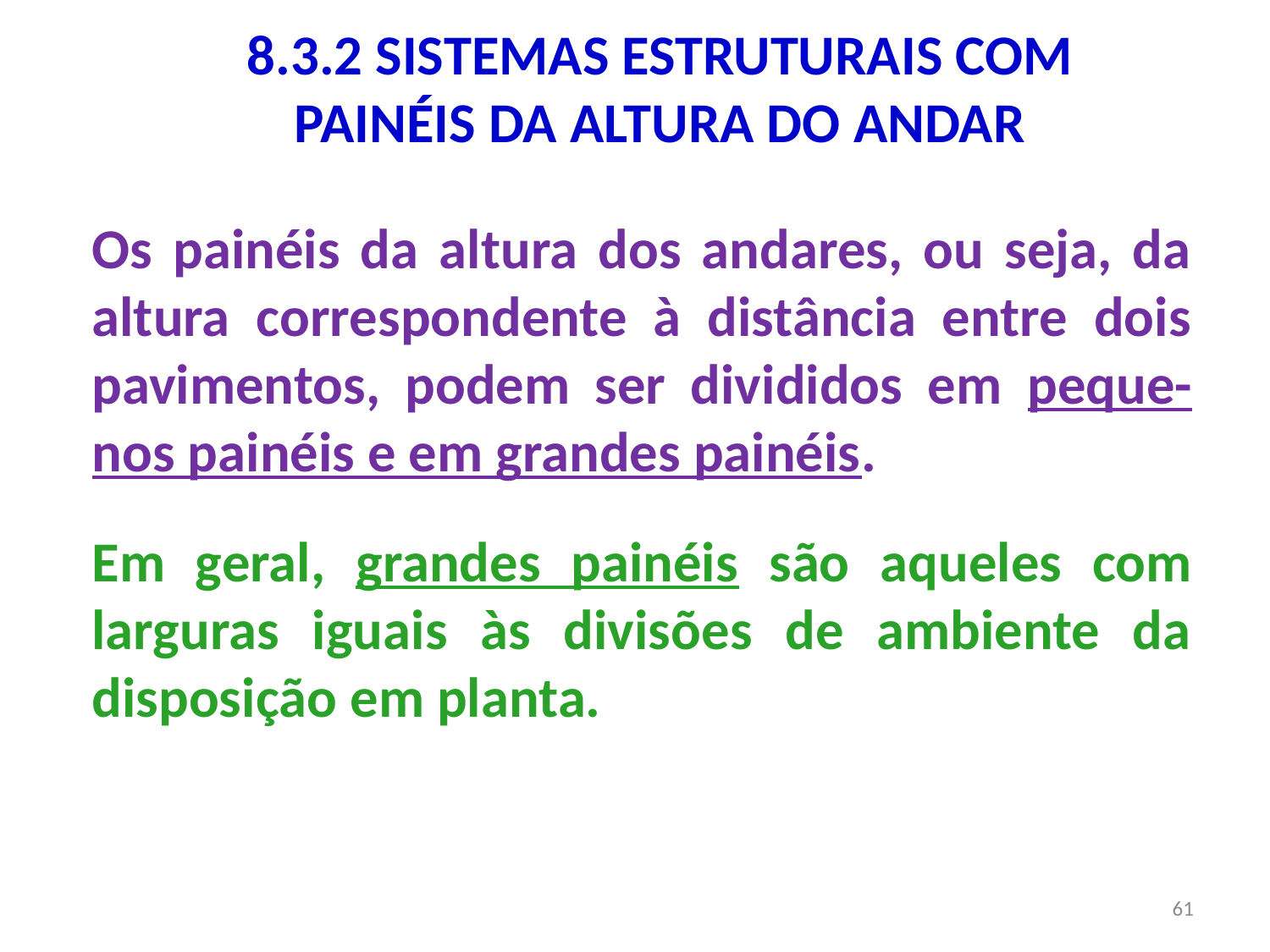

8.3.2 SISTEMAS ESTRUTURAIS COM
PAINÉIS DA ALTURA DO ANDAR
Os painéis da altura dos andares, ou seja, da altura correspondente à distância entre dois pavimentos, podem ser divididos em peque-nos painéis e em grandes painéis.

Em geral, grandes painéis são aqueles com larguras iguais às divisões de ambiente da disposição em planta.
61